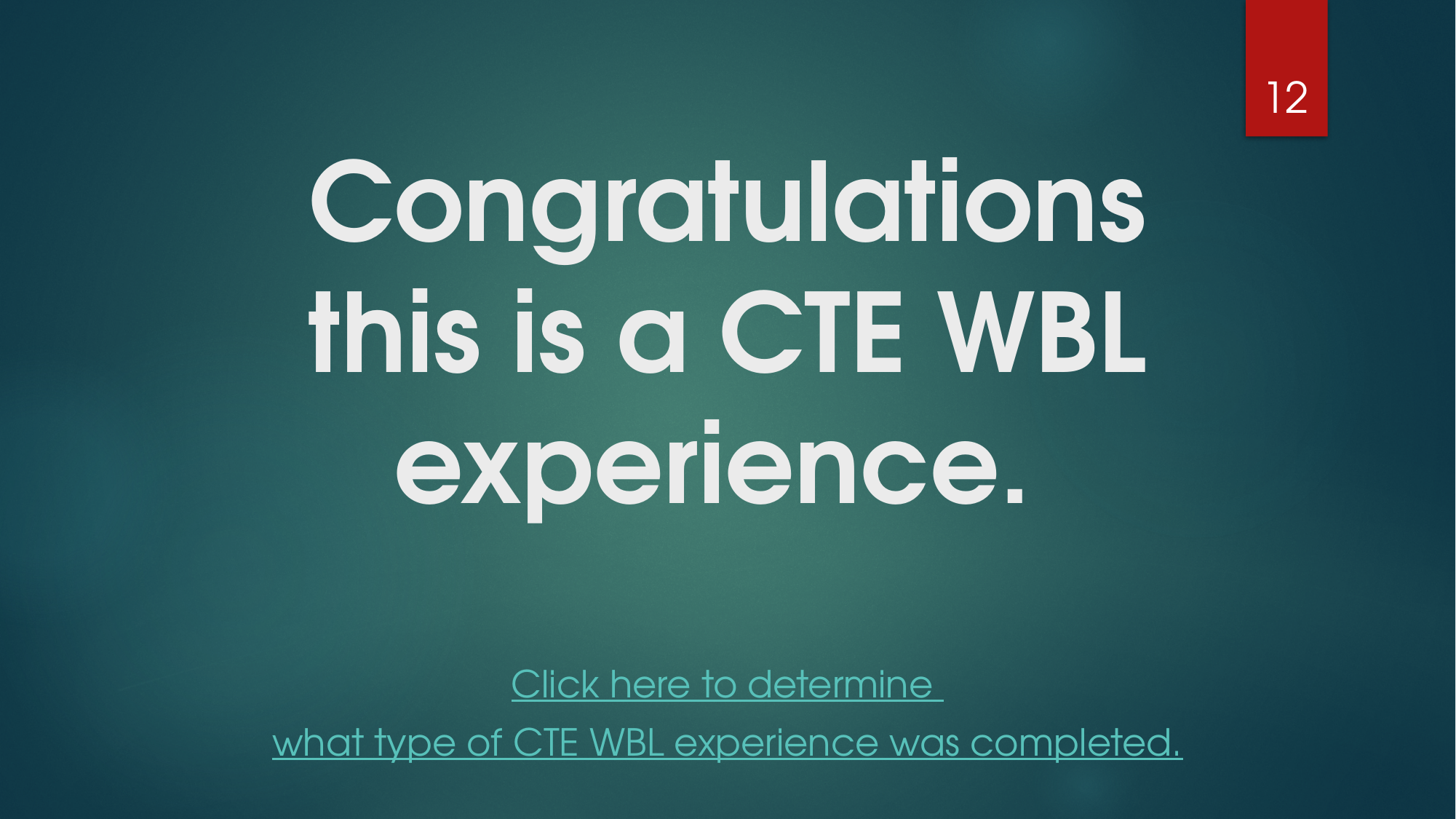

12
# Congratulations this is a CTE WBL experience.
Click here to determine
what type of CTE WBL experience was completed.